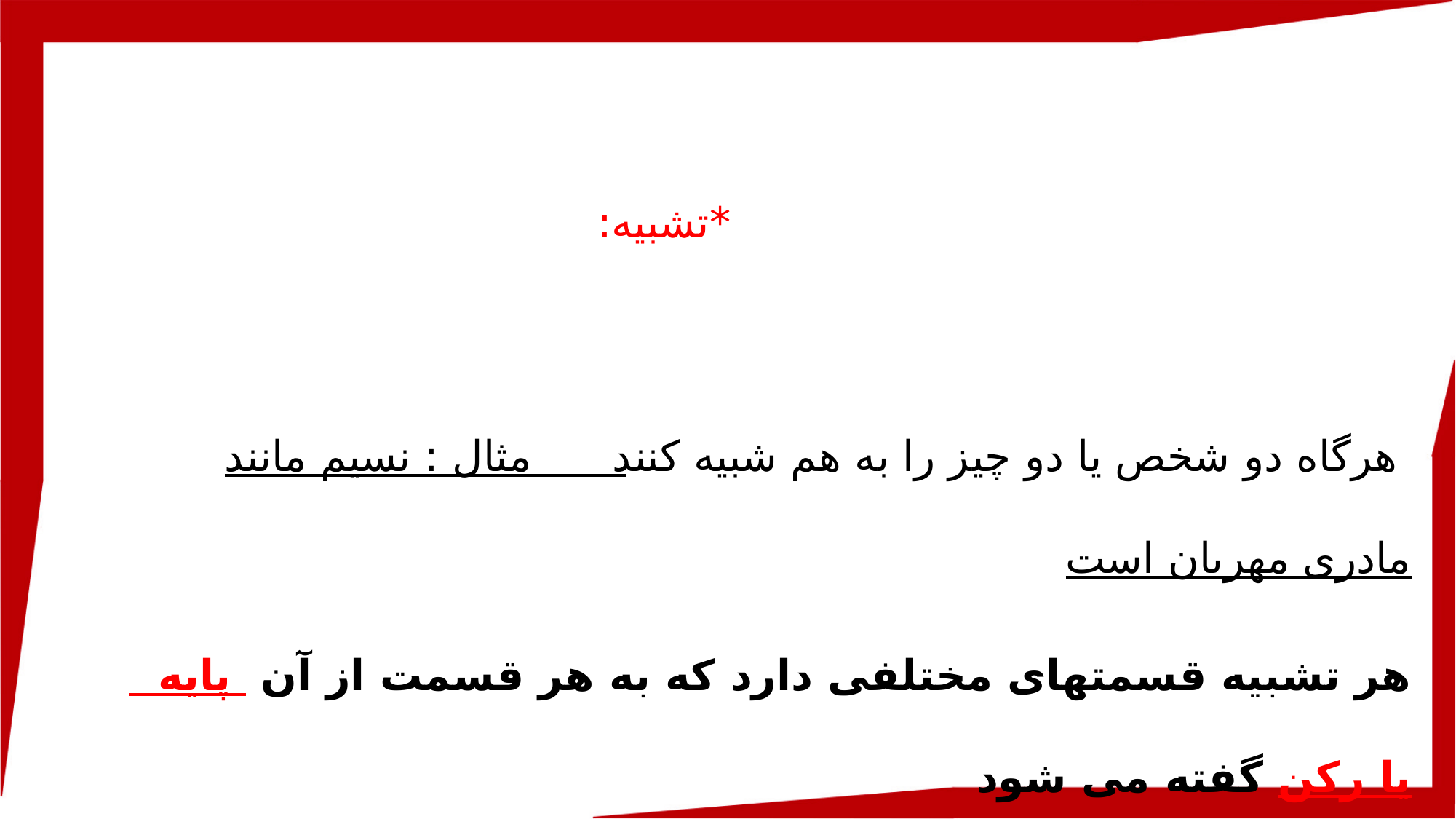

*تشبیه:

 هرگاه دو شخص یا دو چیز را به هم شبیه کنند      مثال : نسیم مانند مادری مهربان است
هر تشبیه قسمتهای مختلفی دارد که به هر قسمت از آن  پایه   یا رکن گفته می شود
  ارکان تشبیه:  به پایه های مختلف تشبیه ، ارکان تشبیه می گویند.